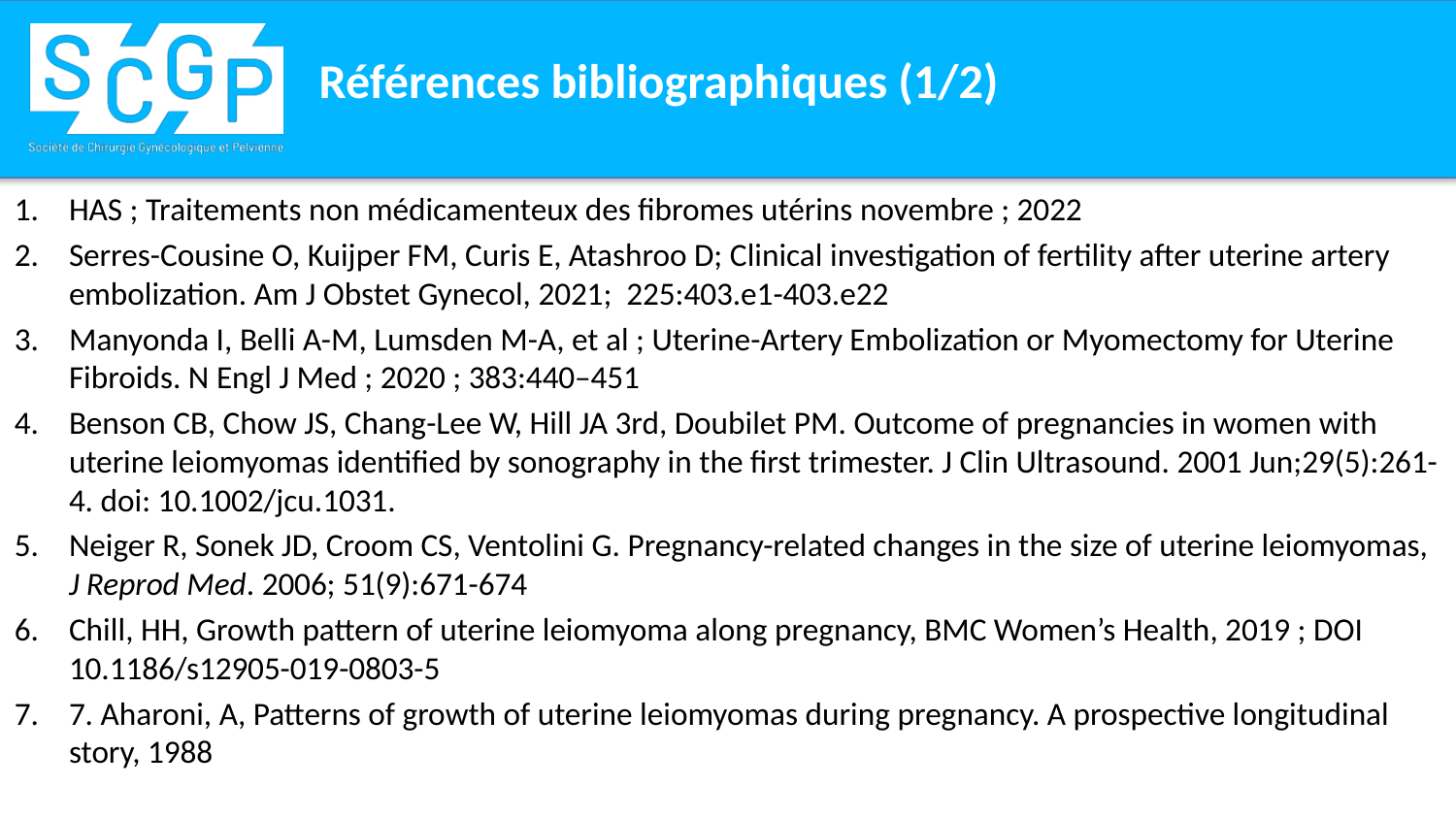

# Références bibliographiques (1/2)
HAS ; Traitements non médicamenteux des fibromes utérins novembre ; 2022
Serres-Cousine O, Kuijper FM, Curis E, Atashroo D; Clinical investigation of fertility after uterine artery embolization. Am J Obstet Gynecol, 2021;  225:403.e1-403.e22
Manyonda I, Belli A-M, Lumsden M-A, et al ; Uterine-Artery Embolization or Myomectomy for Uterine Fibroids. N Engl J Med ; 2020 ; 383:440–451
Benson CB, Chow JS, Chang-Lee W, Hill JA 3rd, Doubilet PM. Outcome of pregnancies in women with uterine leiomyomas identified by sonography in the first trimester. J Clin Ultrasound. 2001 Jun;29(5):261-4. doi: 10.1002/jcu.1031.
Neiger R, Sonek JD, Croom CS, Ventolini G. Pregnancy-related changes in the size of uterine leiomyomas, J Reprod Med. 2006; 51(9):671-674
Chill, HH, Growth pattern of uterine leiomyoma along pregnancy, BMC Women’s Health, 2019 ; DOI 10.1186/s12905-019-0803-5
7. Aharoni, A, Patterns of growth of uterine leiomyomas during pregnancy. A prospective longitudinal story, 1988